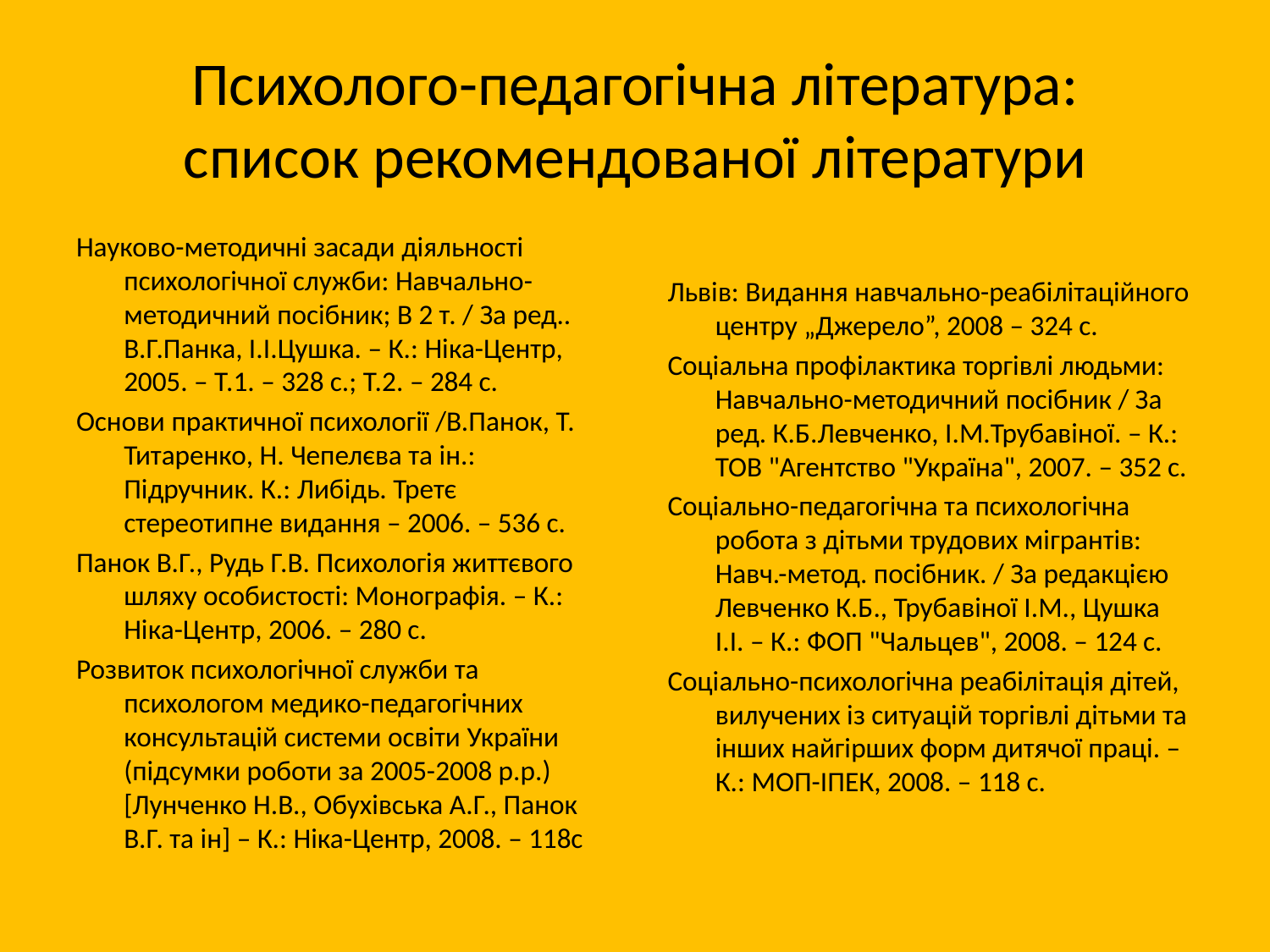

# Психолого-педагогічна література: список рекомендованої літератури
Науково-методичні засади діяльності психологічної служби: Навчально-методичний посібник; В 2 т. / За ред.. В.Г.Панка, І.І.Цушка. – К.: Ніка-Центр, 2005. – Т.1. – 328 с.; Т.2. – 284 с.
Основи практичної психології /В.Панок, Т. Титаренко, Н. Чепелєва та ін.: Підручник. К.: Либідь. Третє стереотипне видання – 2006. – 536 с.
Панок В.Г., Рудь Г.В. Психологія життєвого шляху особистості: Монографія. – К.: Ніка-Центр, 2006. – 280 с.
Розвиток психологічної служби та психологом медико-педагогічних консультацій системи освіти України (підсумки роботи за 2005-2008 р.р.) [Лунченко Н.В., Обухівська А.Г., Панок В.Г. та ін] – К.: Ніка-Центр, 2008. – 118с

Львів: Видання навчально-реабілітаційного центру „Джерело”, 2008 – 324 с.
Соціальна профілактика торгівлі людьми: Навчально-методичний посібник / За ред. К.Б.Левченко, І.М.Трубавіної. – К.: ТОВ "Агентство "Україна", 2007. – 352 с.
Соціально-педагогічна та психологічна робота з дітьми трудових мігрантів: Навч.-метод. посібник. / За редакцією Левченко К.Б., Трубавіної І.М., Цушка І.І. – К.: ФОП "Чальцев", 2008. – 124 с.
Соціально-психологічна реабілітація дітей, вилучених із ситуацій торгівлі дітьми та інших найгірших форм дитячої праці. – К.: МОП-ІПЕК, 2008. – 118 с.